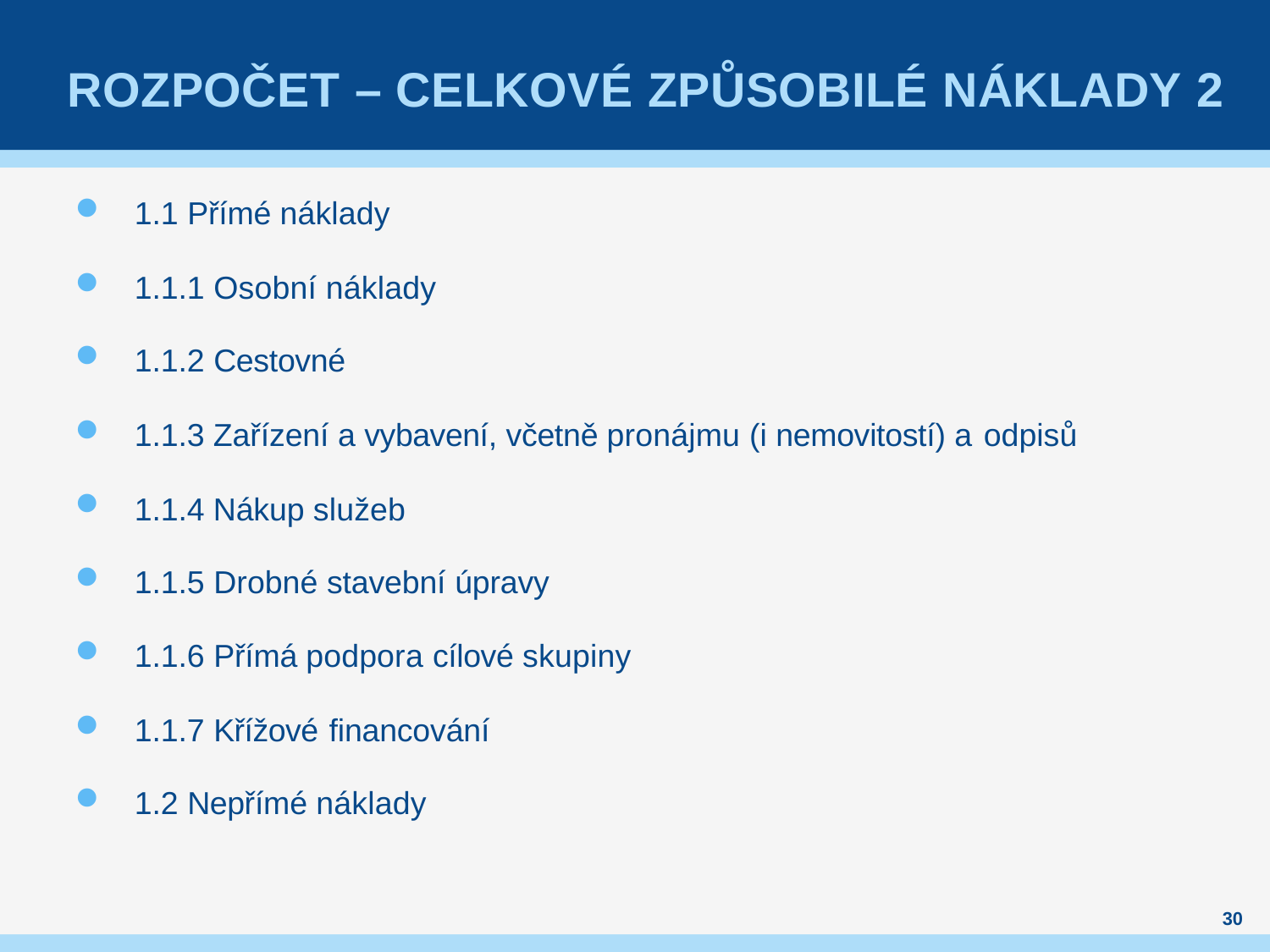

# ROZPOČET – CELKOVÉ ZPŮSOBILÉ NÁKLADY 2

1.1 Přímé náklady

1.1.1 Osobní náklady

1.1.2 Cestovné

1.1.3 Zařízení a vybavení, včetně pronájmu (i nemovitostí) a odpisů

1.1.4 Nákup služeb

1.1.5 Drobné stavební úpravy

1.1.6 Přímá podpora cílové skupiny

1.1.7 Křížové financování

1.2 Nepřímé náklady
31
30